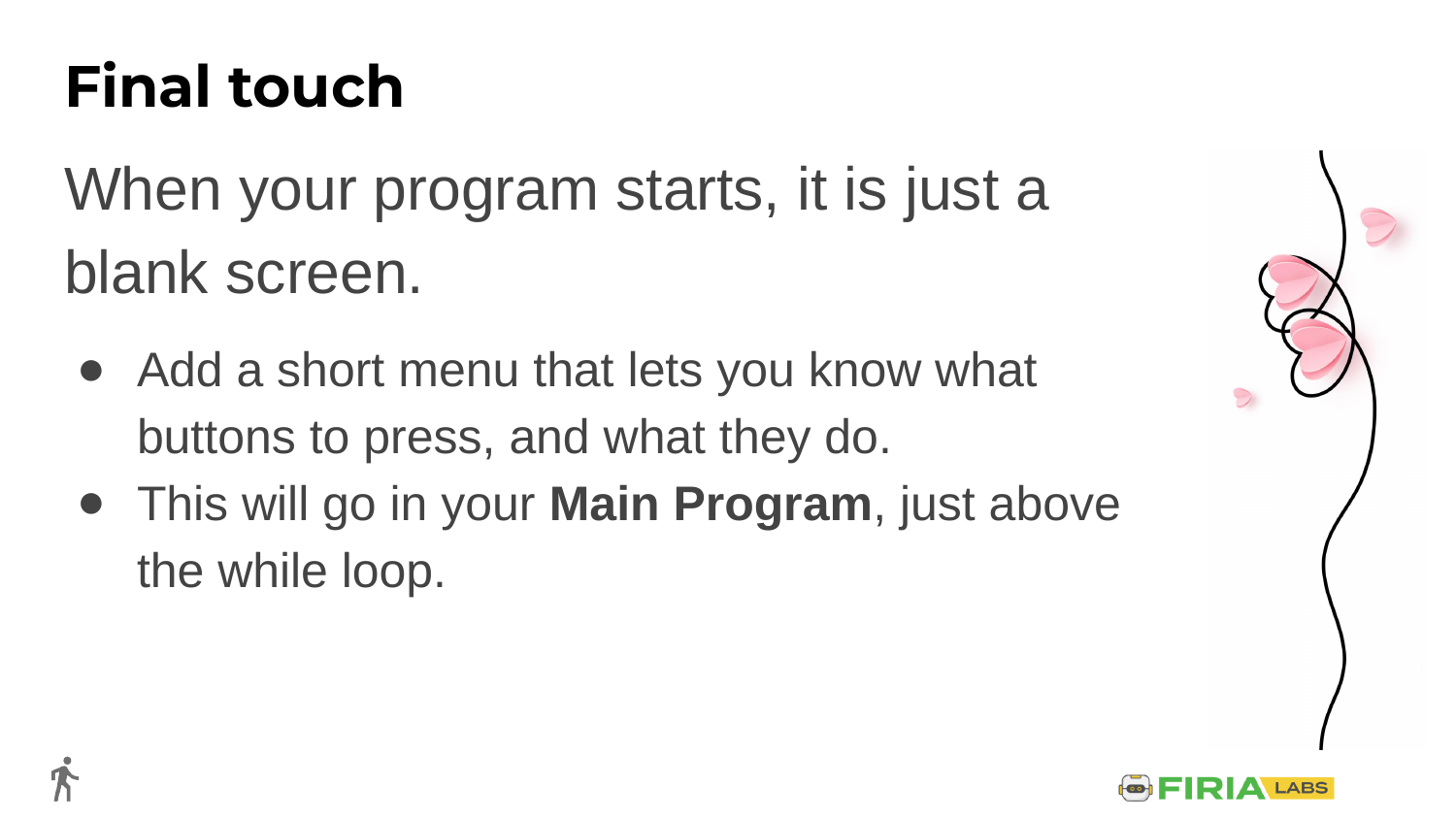

# Final touch
When your program starts, it is just a blank screen.
Add a short menu that lets you know what buttons to press, and what they do.
This will go in your Main Program, just above the while loop.